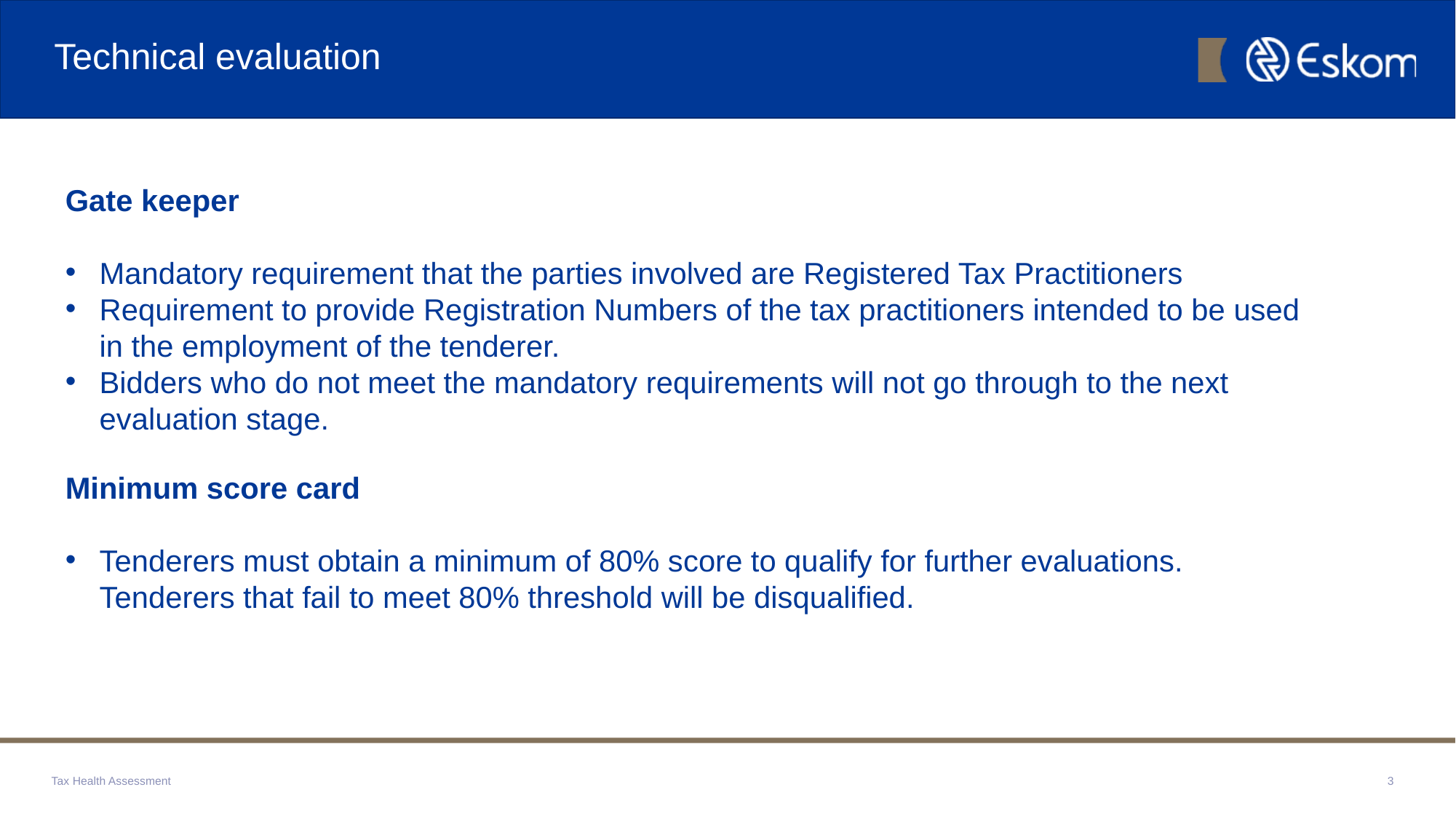

# Technical evaluation
Gate keeper

Mandatory requirement that the parties involved are Registered Tax Practitioners
Requirement to provide Registration Numbers of the tax practitioners intended to be used in the employment of the tenderer.
Bidders who do not meet the mandatory requirements will not go through to the next evaluation stage.

Minimum score card

Tenderers must obtain a minimum of 80% score to qualify for further evaluations. Tenderers that fail to meet 80% threshold will be disqualified.

Tax Health Assessment
3